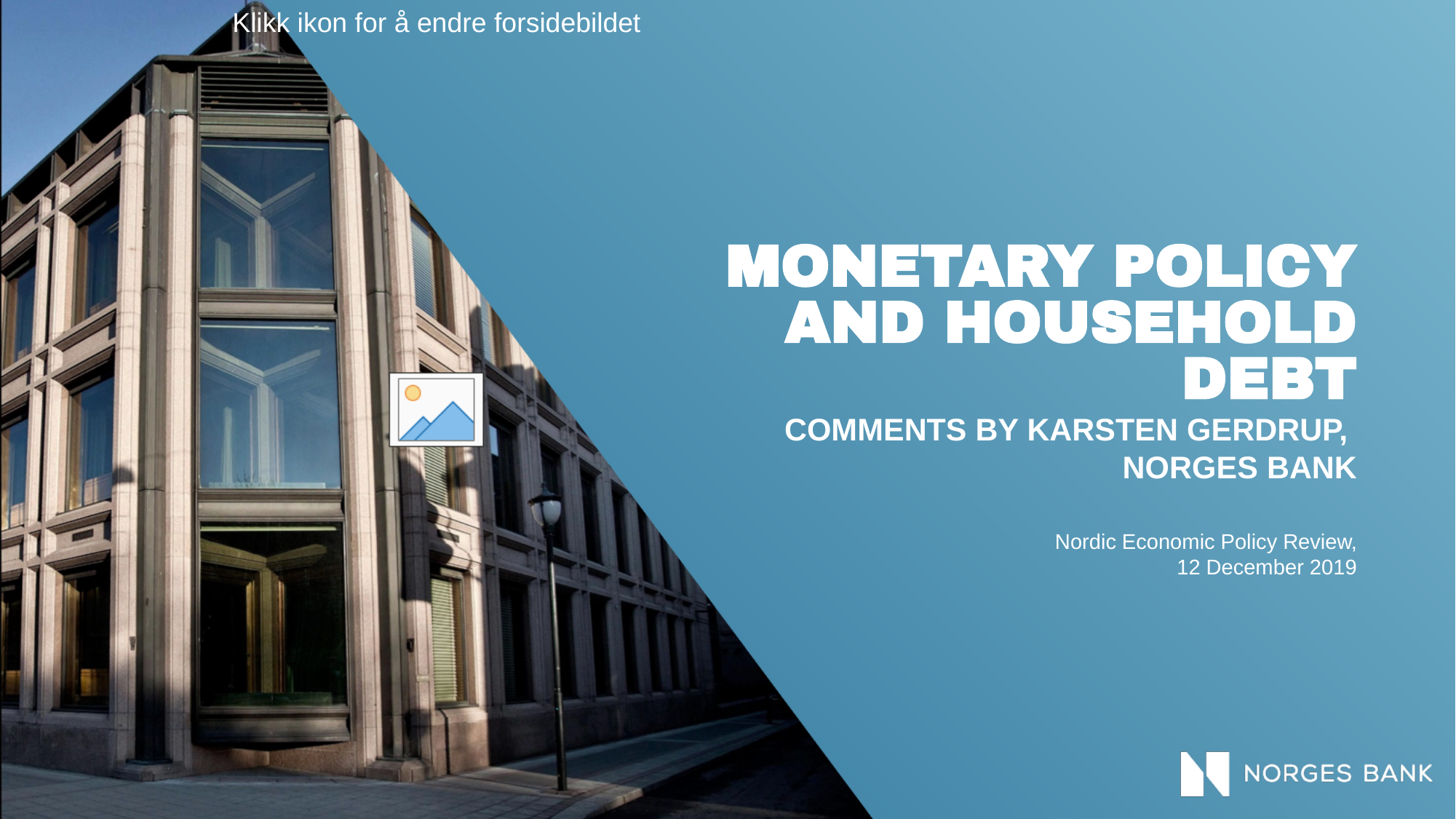

# Monetary policy and household debt
Comments by Karsten Gerdrup,
Norges Bank
Nordic Economic Policy Review,
12 December 2019